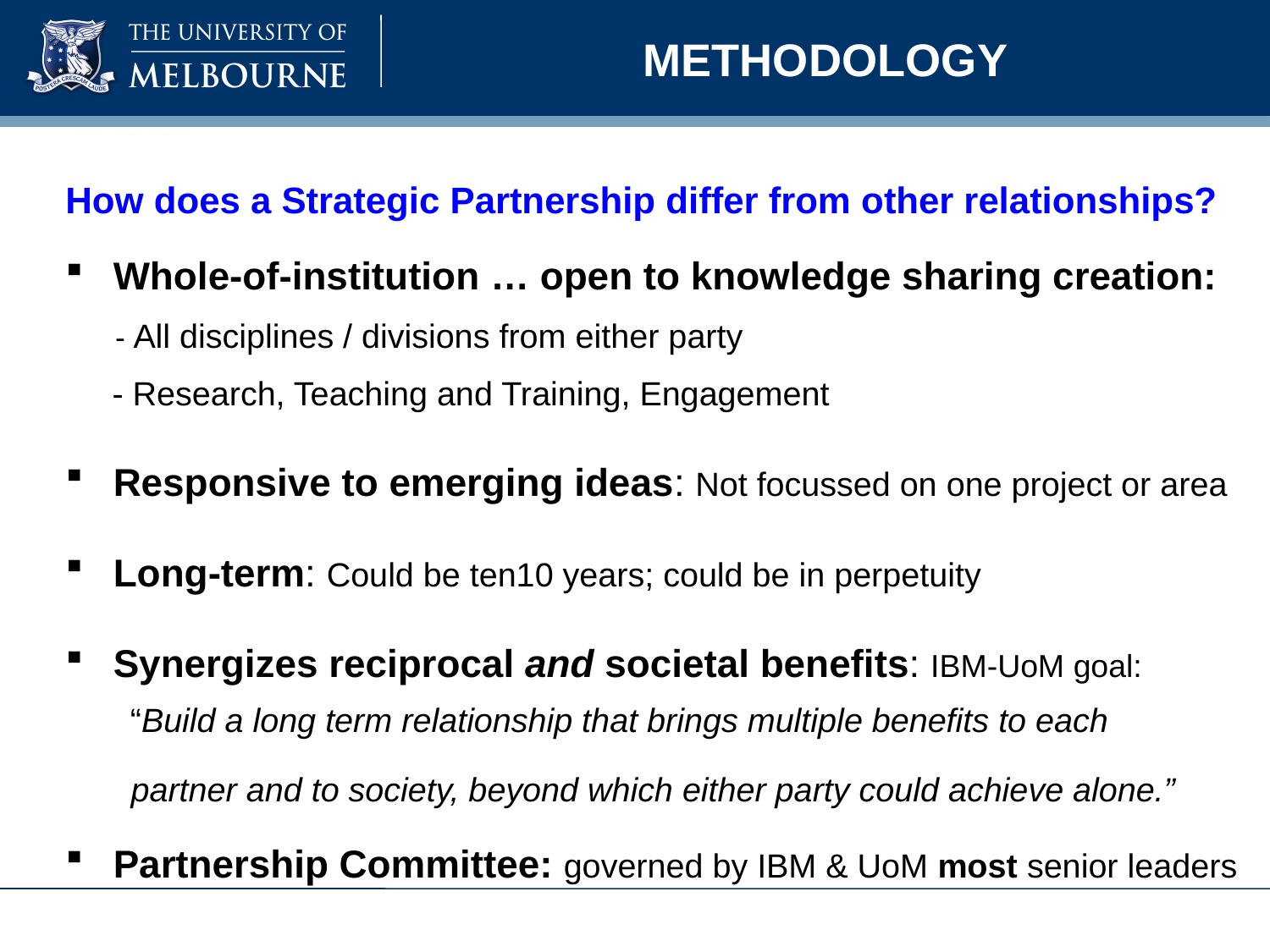

# METHODOLOGY

How does a Strategic Partnership differ from other relationships?

Whole-of-institution … open to knowledge sharing creation:
      - All disciplines / divisions from either party
     - Research, Teaching and Training, Engagement
Responsive to emerging ideas: Not focussed on one project or area
Long-term: Could be ten10 years; could be in perpetuity
Synergizes reciprocal and societal benefits: IBM-UoM goal:
      “Build a long term relationship that brings multiple benefits to each
       partner and to society, beyond which either party could achieve alone.”
Partnership Committee: governed by IBM & UoM most senior leaders